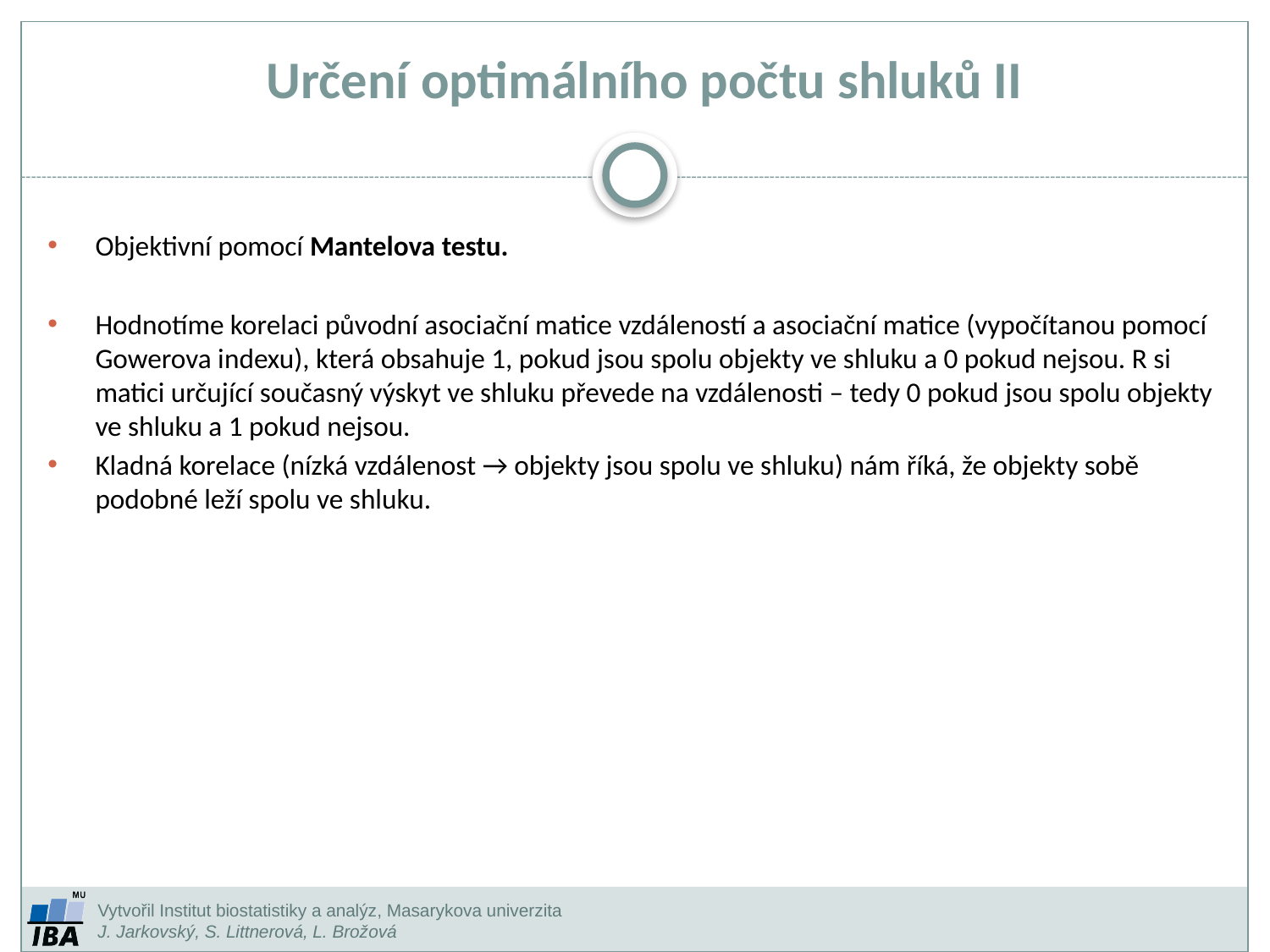

Určení optimálního počtu shluků II
Objektivní pomocí Mantelova testu.

Hodnotíme korelaci původní asociační matice vzdáleností a asociační matice (vypočítanou pomocí Gowerova indexu), která obsahuje 1, pokud jsou spolu objekty ve shluku a 0 pokud nejsou. R si matici určující současný výskyt ve shluku převede na vzdálenosti – tedy 0 pokud jsou spolu objekty ve shluku a 1 pokud nejsou.
Kladná korelace (nízká vzdálenost → objekty jsou spolu ve shluku) nám říká, že objekty sobě podobné leží spolu ve shluku.
Vytvořil Institut biostatistiky a analýz, Masarykova univerzita
J. Jarkovský, S. Littnerová, L. Brožová